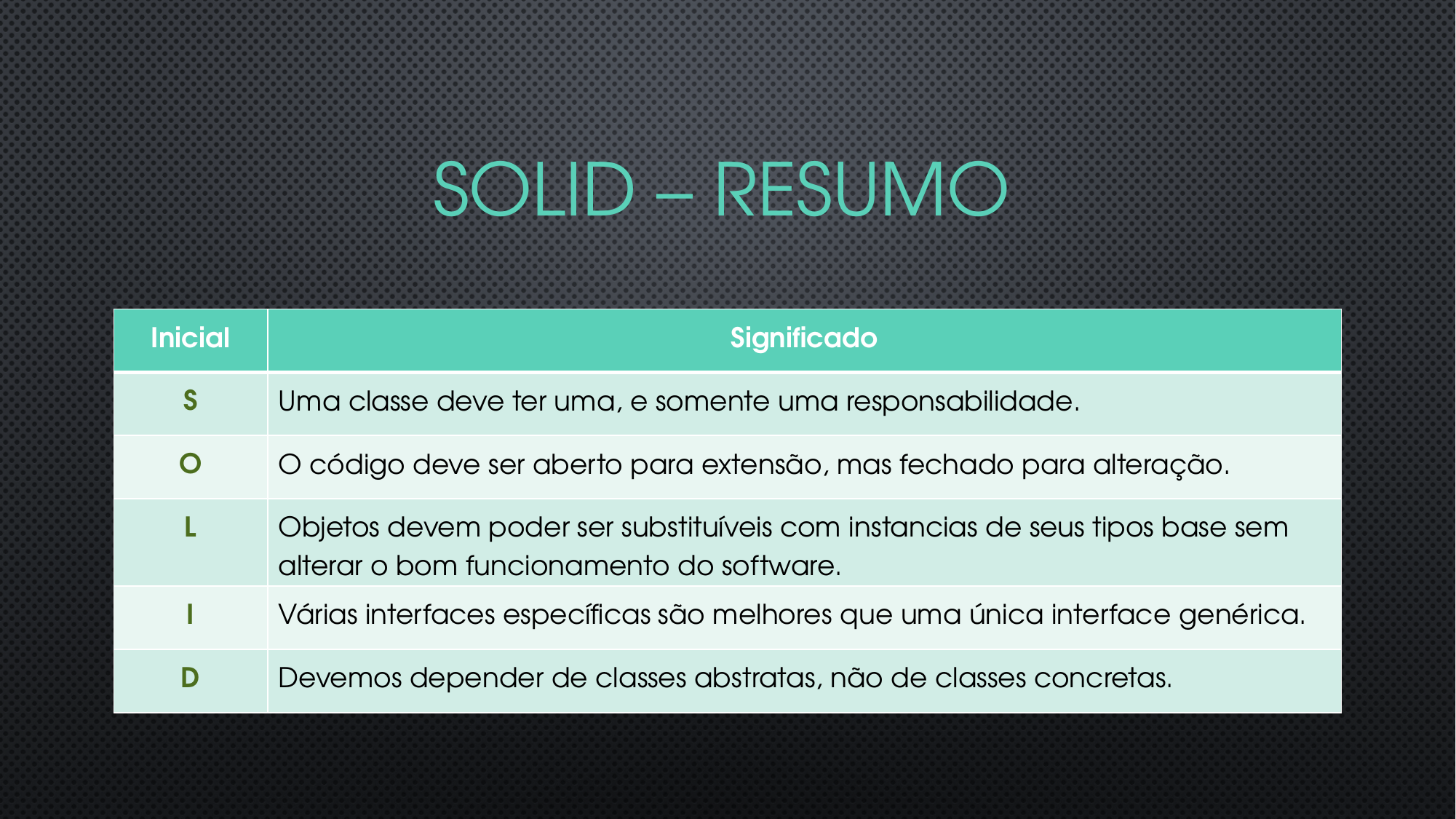

# SOLID – Resumo
| Inicial | Significado |
| --- | --- |
| S | Uma classe deve ter uma, e somente uma responsabilidade. |
| O | O código deve ser aberto para extensão, mas fechado para alteração. |
| L | Objetos devem poder ser substituíveis com instancias de seus tipos base sem alterar o bom funcionamento do software. |
| I | Várias interfaces específicas são melhores que uma única interface genérica. |
| D | Devemos depender de classes abstratas, não de classes concretas. |